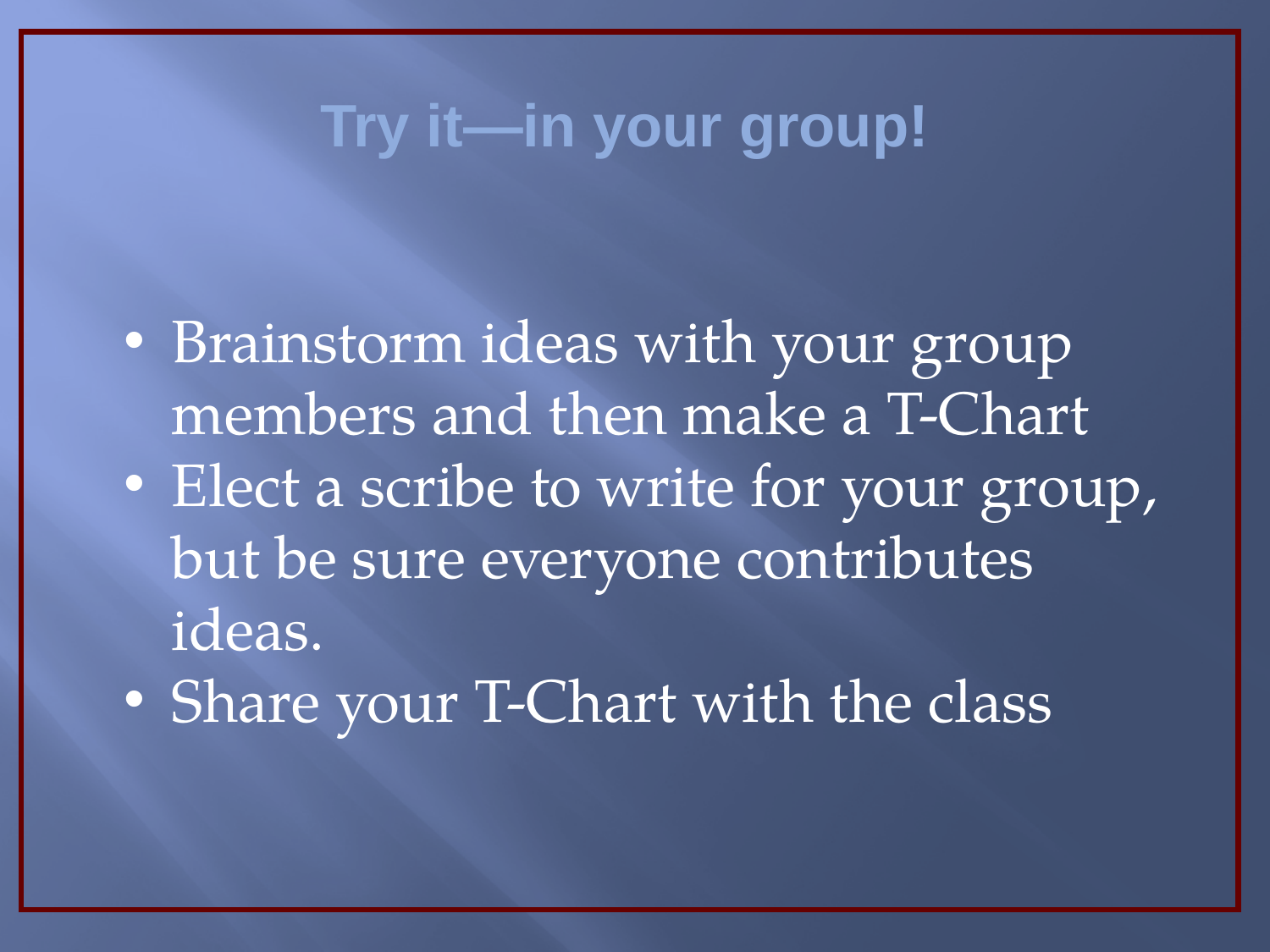

Try it—in your group!

Brainstorm ideas with your group members and then make a T-Chart
Elect a scribe to write for your group, but be sure everyone contributes ideas.
Share your T-Chart with the class